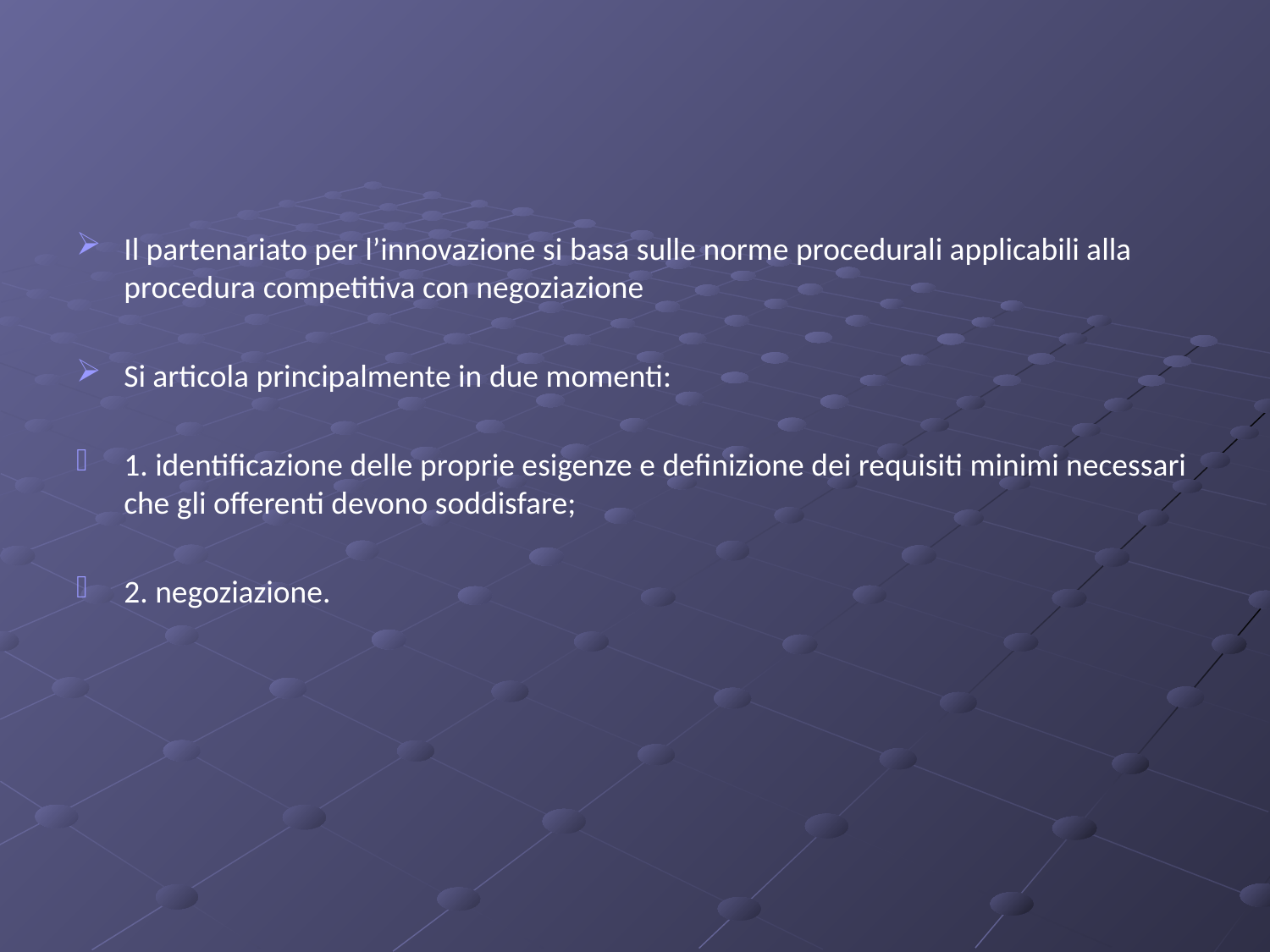

#
Il partenariato per l’innovazione si basa sulle norme procedurali applicabili alla procedura competitiva con negoziazione

Si articola principalmente in due momenti:

1. identificazione delle proprie esigenze e definizione dei requisiti minimi necessari che gli offerenti devono soddisfare;

2. negoziazione.